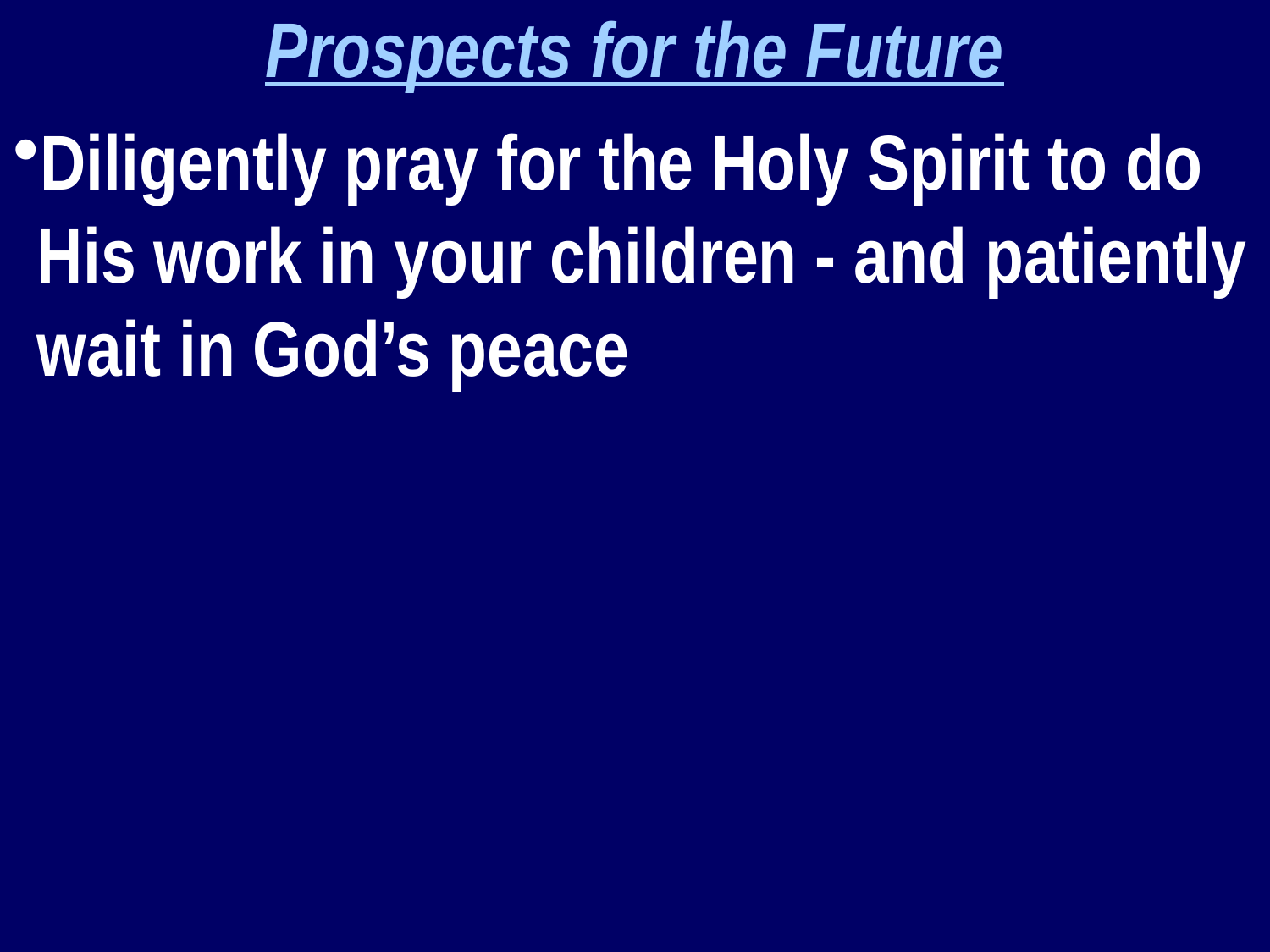

Prospects for the Future
Diligently pray for the Holy Spirit to do His work in your children - and patiently wait in God’s peace